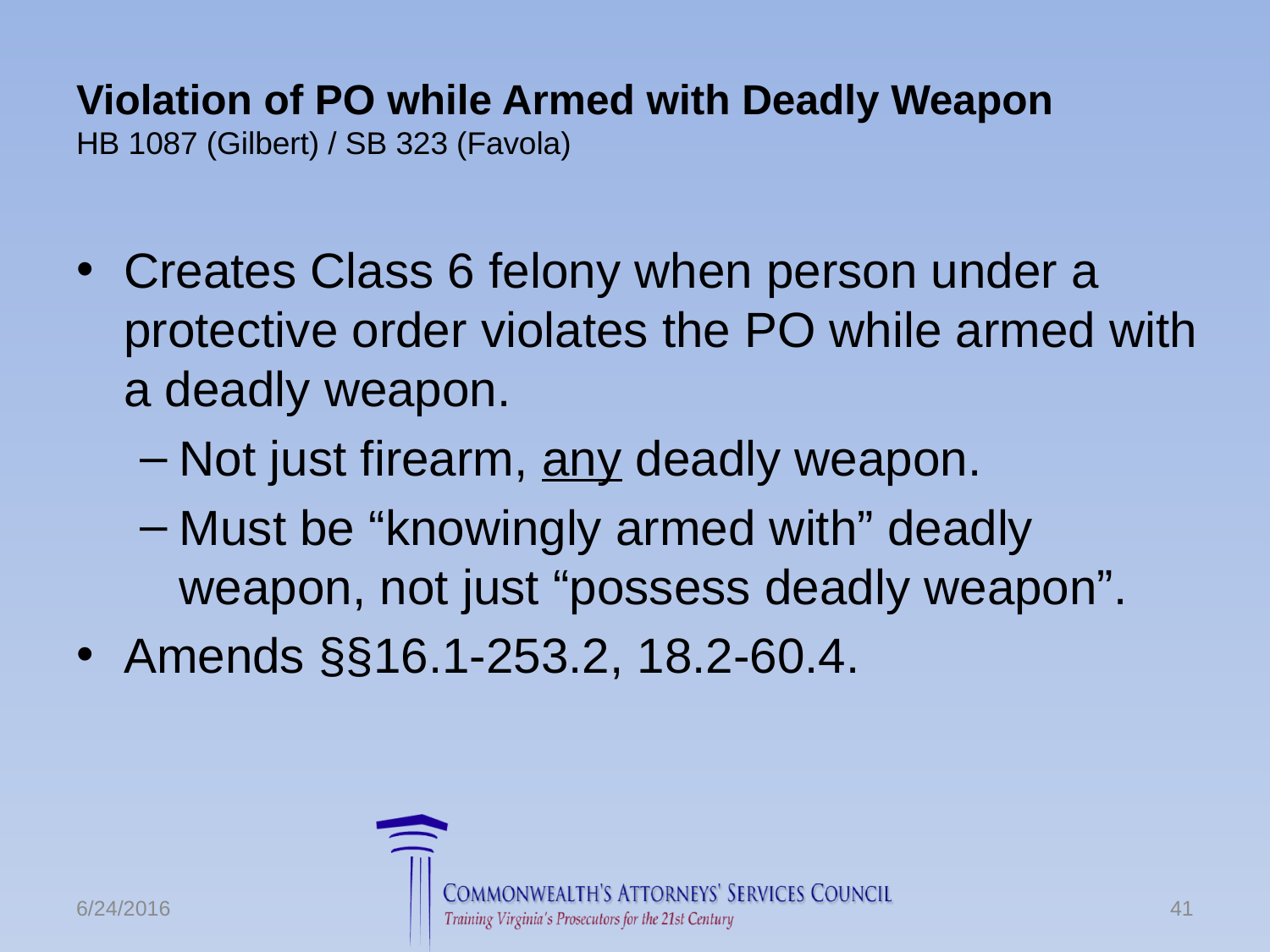

# Violation of PO while Armed with Deadly Weapon HB 1087 (Gilbert) / SB 323 (Favola)
Creates Class 6 felony when person under a protective order violates the PO while armed with a deadly weapon.
Not just firearm, any deadly weapon.
Must be “knowingly armed with” deadly weapon, not just “possess deadly weapon”.
Amends §§16.1-253.2, 18.2-60.4.

6/24/2016
41